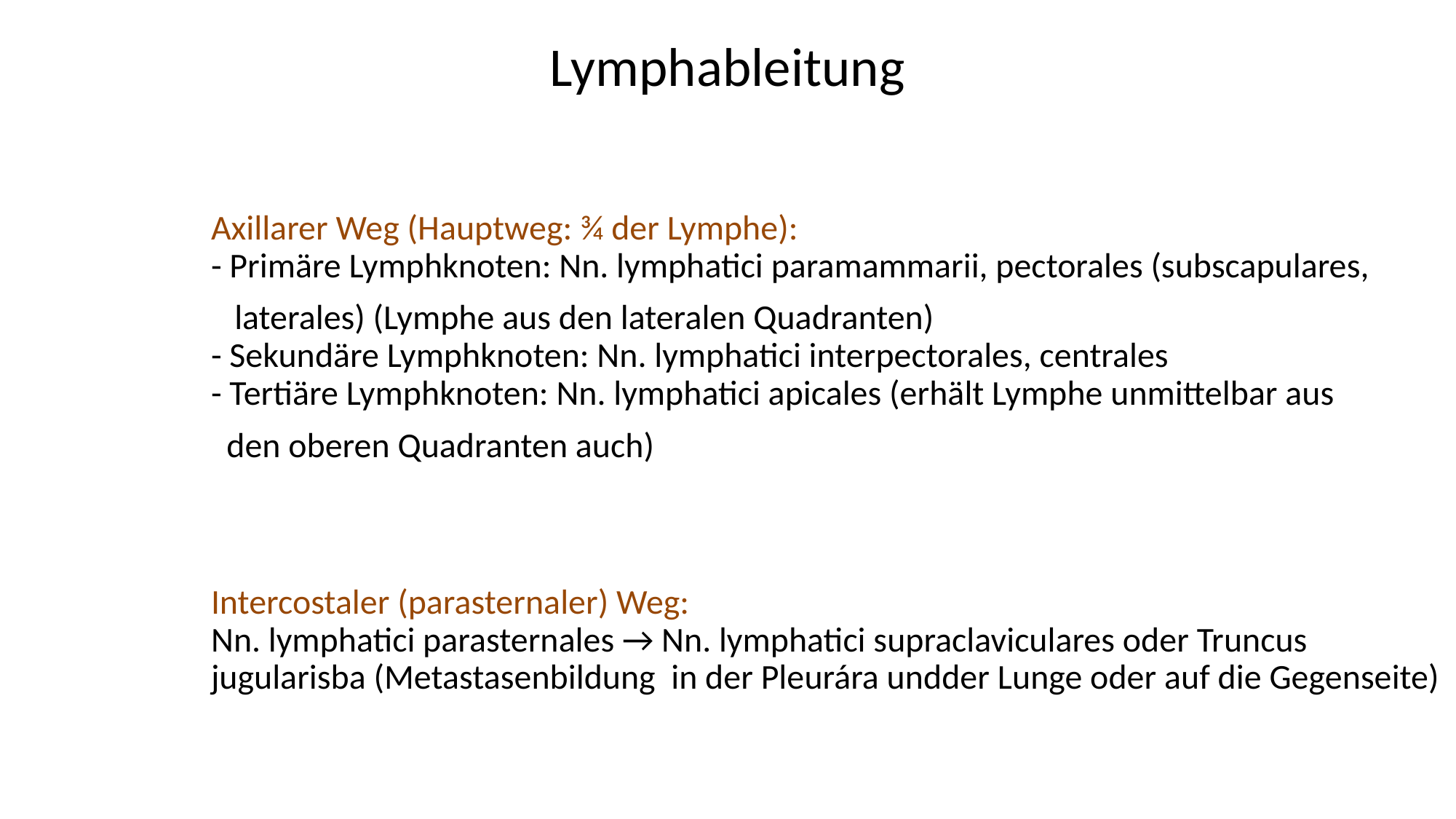

Lymphableitung

Axillarer Weg (Hauptweg: ¾ der Lymphe):
- Primäre Lymphknoten: Nn. lymphatici paramammarii, pectorales (subscapulares,
   laterales) (Lymphe aus den lateralen Quadranten)
- Sekundäre Lymphknoten: Nn. lymphatici interpectorales, centrales
- Tertiäre Lymphknoten: Nn. lymphatici apicales (erhält Lymphe unmittelbar aus
  den oberen Quadranten auch)

Intercostaler (parasternaler) Weg:
Nn. lymphatici parasternales → Nn. lymphatici supraclaviculares oder Truncus jugularisba (Metastasenbildung  in der Pleurára undder Lunge oder auf die Gegenseite)